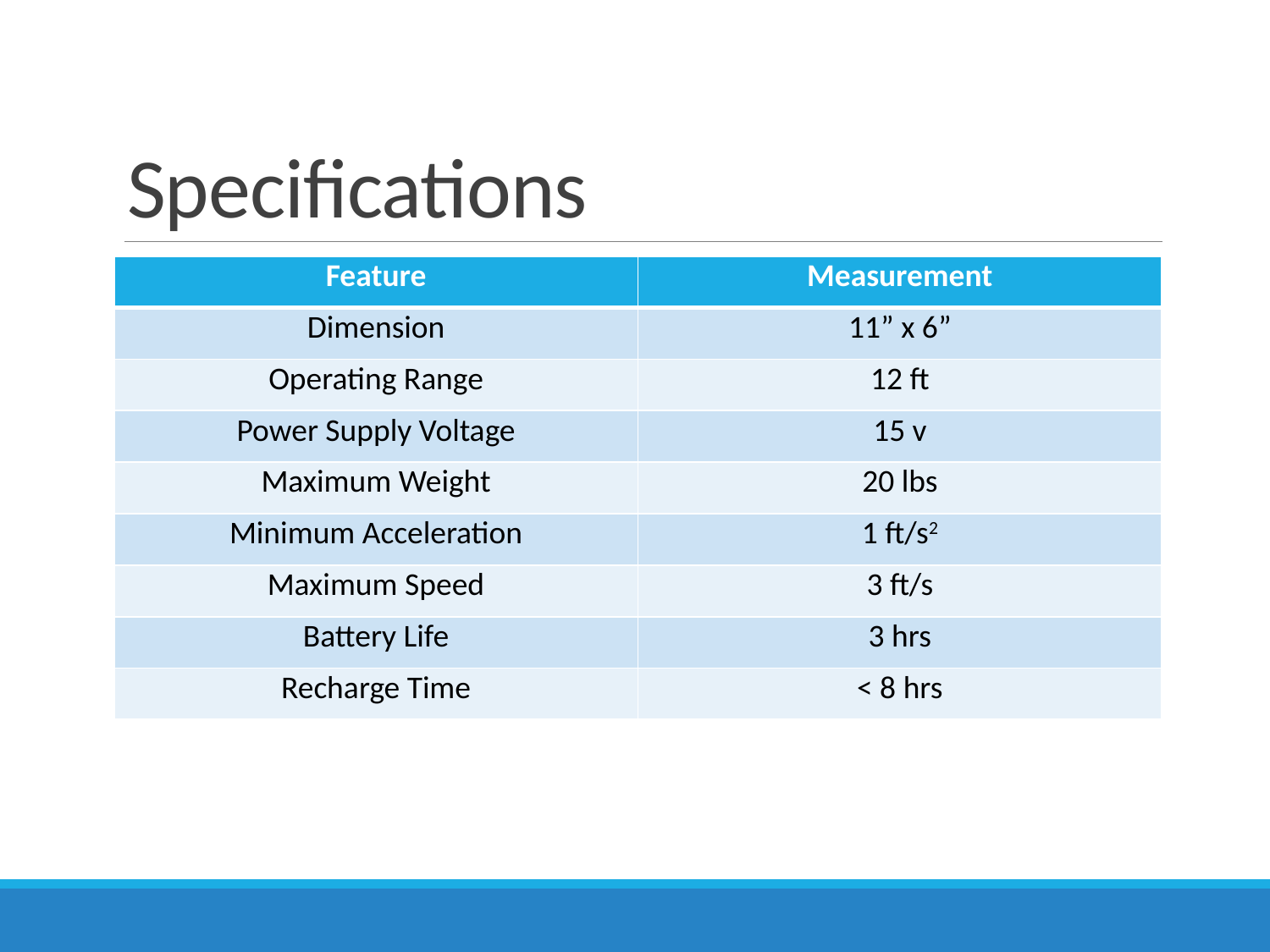

# Specifications
| Feature | Measurement |
| --- | --- |
| Dimension | 11” x 6” |
| Operating Range | 12 ft |
| Power Supply Voltage | 15 v |
| Maximum Weight | 20 lbs |
| Minimum Acceleration | 1 ft/s2 |
| Maximum Speed | 3 ft/s |
| Battery Life | 3 hrs |
| Recharge Time | < 8 hrs |